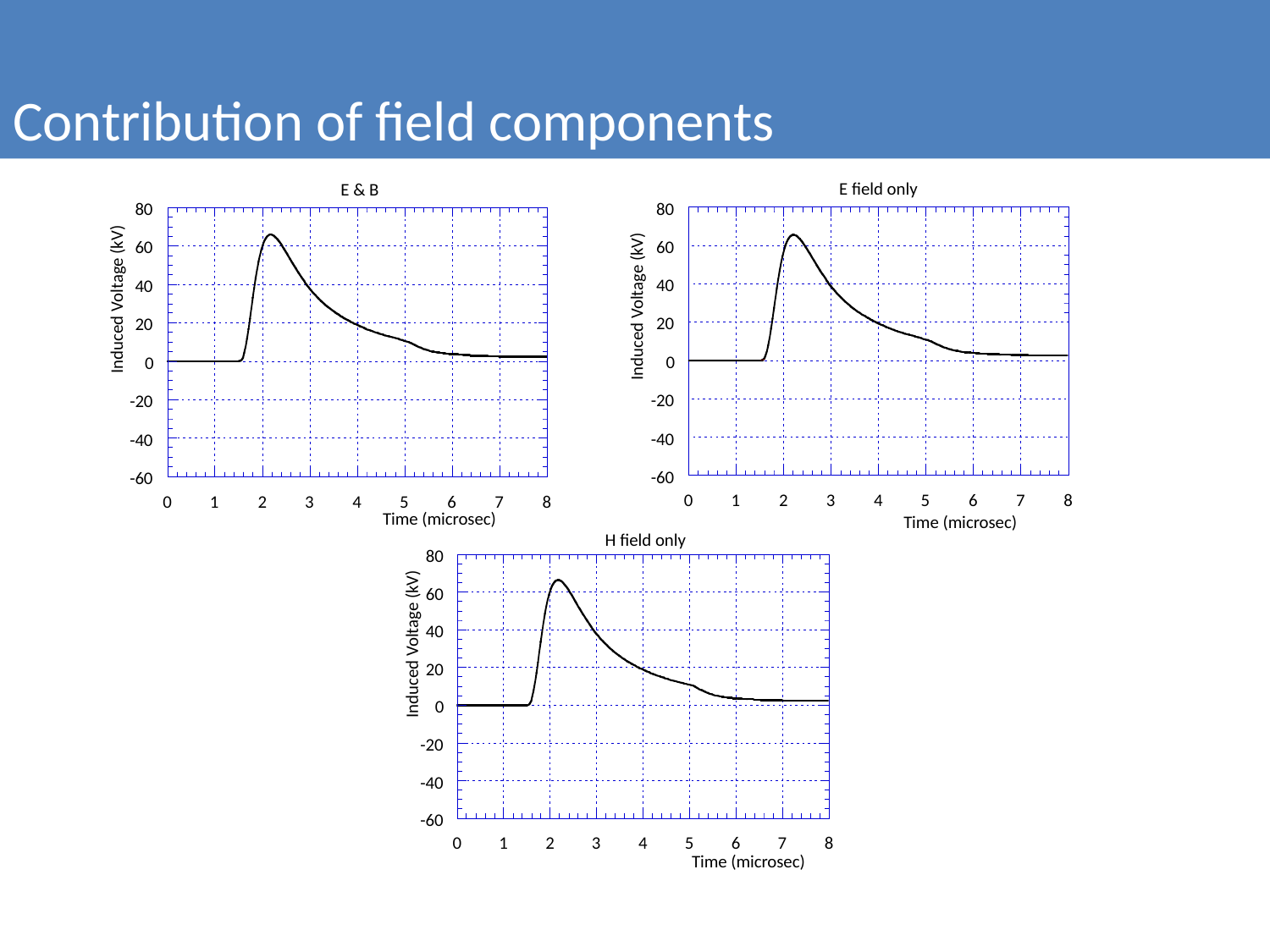

Contribution of field components

E field only
E & B

80
80

60

60

40

40

Induced Voltage (kV)

Induced Voltage (kV)

20

20

0

0

-20
-20
-40
-40
-60

-60

0
1
2
3
4
5
6
7
8
0
1
2
3
4
5
6
7
8
Time (microsec)
Time (microsec)
H field only
80

60

40

Induced Voltage (kV)

20

0

-20
-40
-60

0
1
2
3
4
5
6
7
8
Time (microsec)